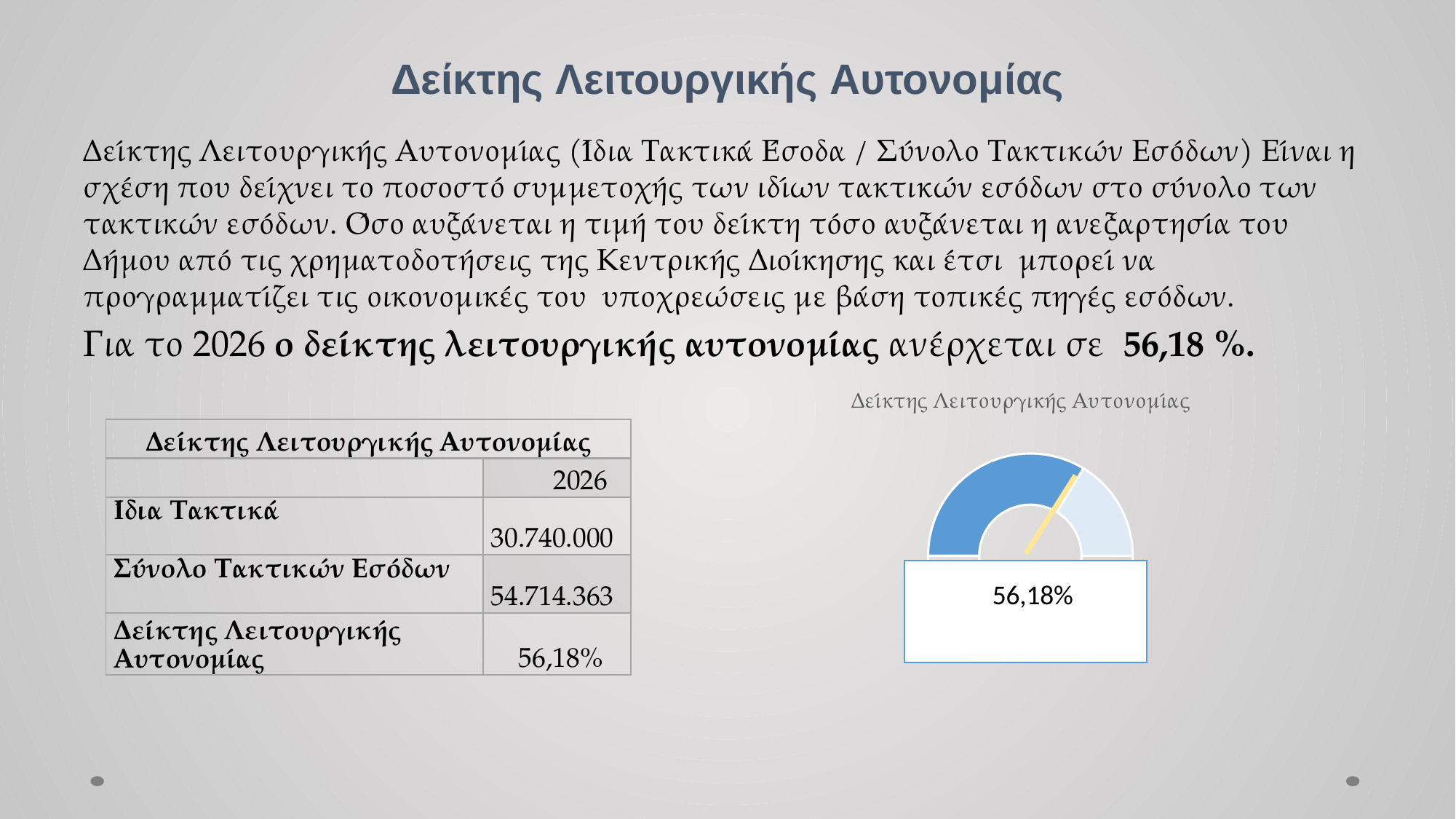

# Δείκτης Λειτουργικής Αυτονομίας
Δείκτης Λειτουργικής Αυτονομίας (Ίδια Τακτικά Έσοδα / Σύνολο Τακτικών Εσόδων) Είναι η σχέση που δείχνει το ποσοστό συμμετοχής των ιδίων τακτικών εσόδων στο σύνολο των τακτικών εσόδων. Όσο αυξάνεται η τιμή του δείκτη τόσο αυξάνεται η ανεξαρτησία του Δήμου από τις χρηματοδοτήσεις της Κεντρικής Διοίκησης και έτσι  μπορεί να προγραμματίζει τις οικονομικές του  υποχρεώσεις με βάση τοπικές πηγές εσόδων.
Για το 2026 ο δείκτης λειτουργικής αυτονομίας ανέρχεται σε  56,18 %.

### Chart:          Δείκτης Λειτουργικής Αυτονομίας

| Category |  |
|---|---|
| Δείκτης Λειτουργικής Αυτονομίας |  |
| --- | --- |
|  | 2026 |
| Ίδια Τακτικά | 30.740.000 |
| Σύνολο Τακτικών Εσόδων | 54.714.363 |
| Δείκτης Λειτουργικής Αυτονομίας | 56,18% |